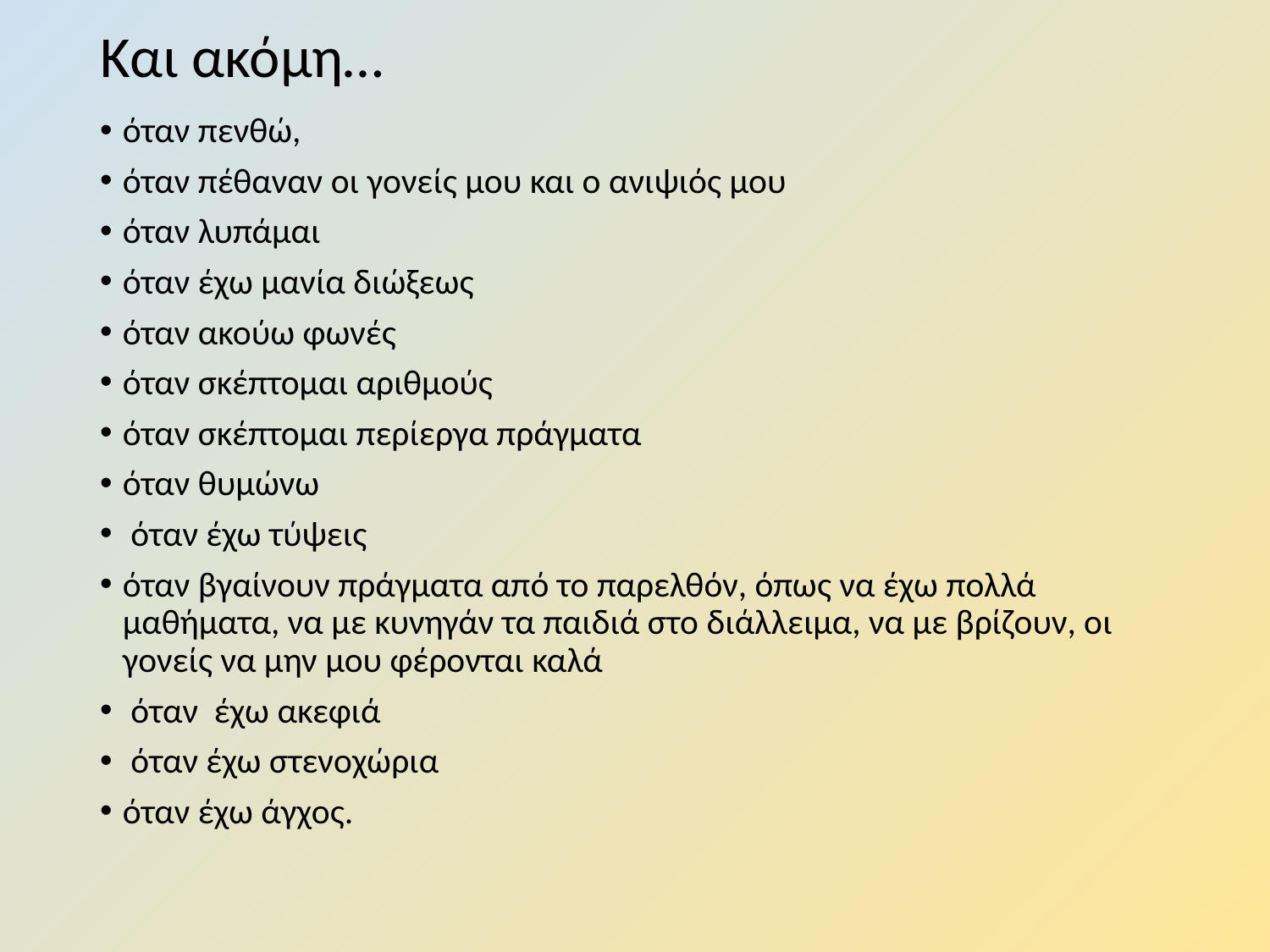

# Και ακόμη…
όταν πενθώ,
όταν πέθαναν οι γονείς μου και ο ανιψιός μου
όταν λυπάμαι
όταν έχω μανία διώξεως
όταν ακούω φωνές
όταν σκέπτομαι αριθμούς
όταν σκέπτομαι περίεργα πράγματα
όταν θυμώνω
 όταν έχω τύψεις
όταν βγαίνουν πράγματα από το παρελθόν, όπως να έχω πολλά μαθήματα, να με κυνηγάν τα παιδιά στο διάλλειμα, να με βρίζουν, οι γονείς να μην μου φέρονται καλά
 όταν  έχω ακεφιά
 όταν έχω στενοχώρια
όταν έχω άγχος.